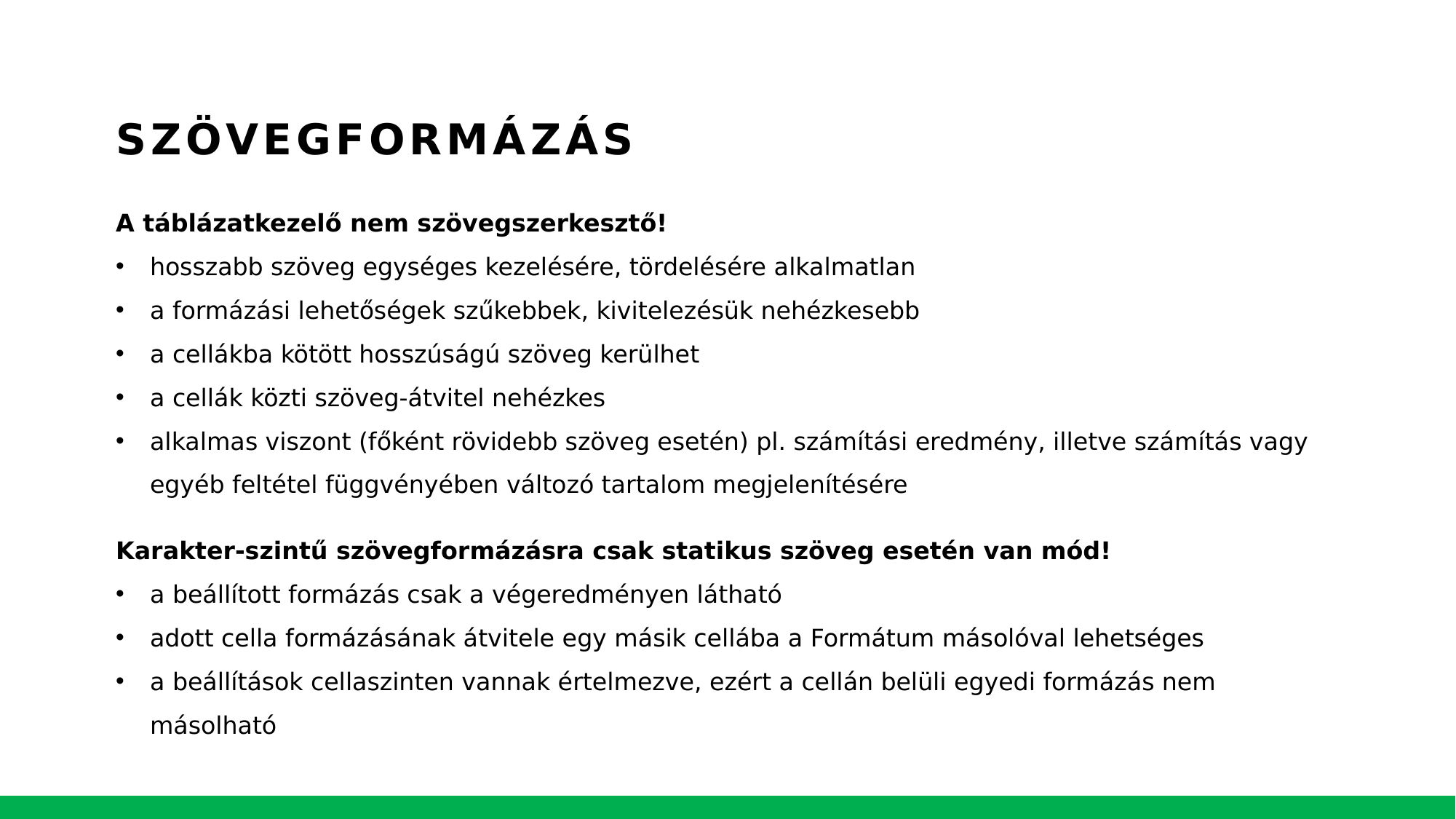

SZÖVEGFORMÁZÁS
A táblázatkezelő nem szövegszerkesztő!
hosszabb szöveg egységes kezelésére, tördelésére alkalmatlan
a formázási lehetőségek szűkebbek, kivitelezésük nehézkesebb
a cellákba kötött hosszúságú szöveg kerülhet
a cellák közti szöveg-átvitel nehézkes
alkalmas viszont (főként rövidebb szöveg esetén) pl. számítási eredmény, illetve számítás vagy egyéb feltétel függvényében változó tartalom megjelenítésére
Karakter-szintű szövegformázásra csak statikus szöveg esetén van mód!
a beállított formázás csak a végeredményen látható
adott cella formázásának átvitele egy másik cellába a Formátum másolóval lehetséges
a beállítások cellaszinten vannak értelmezve, ezért a cellán belüli egyedi formázás nem másolható